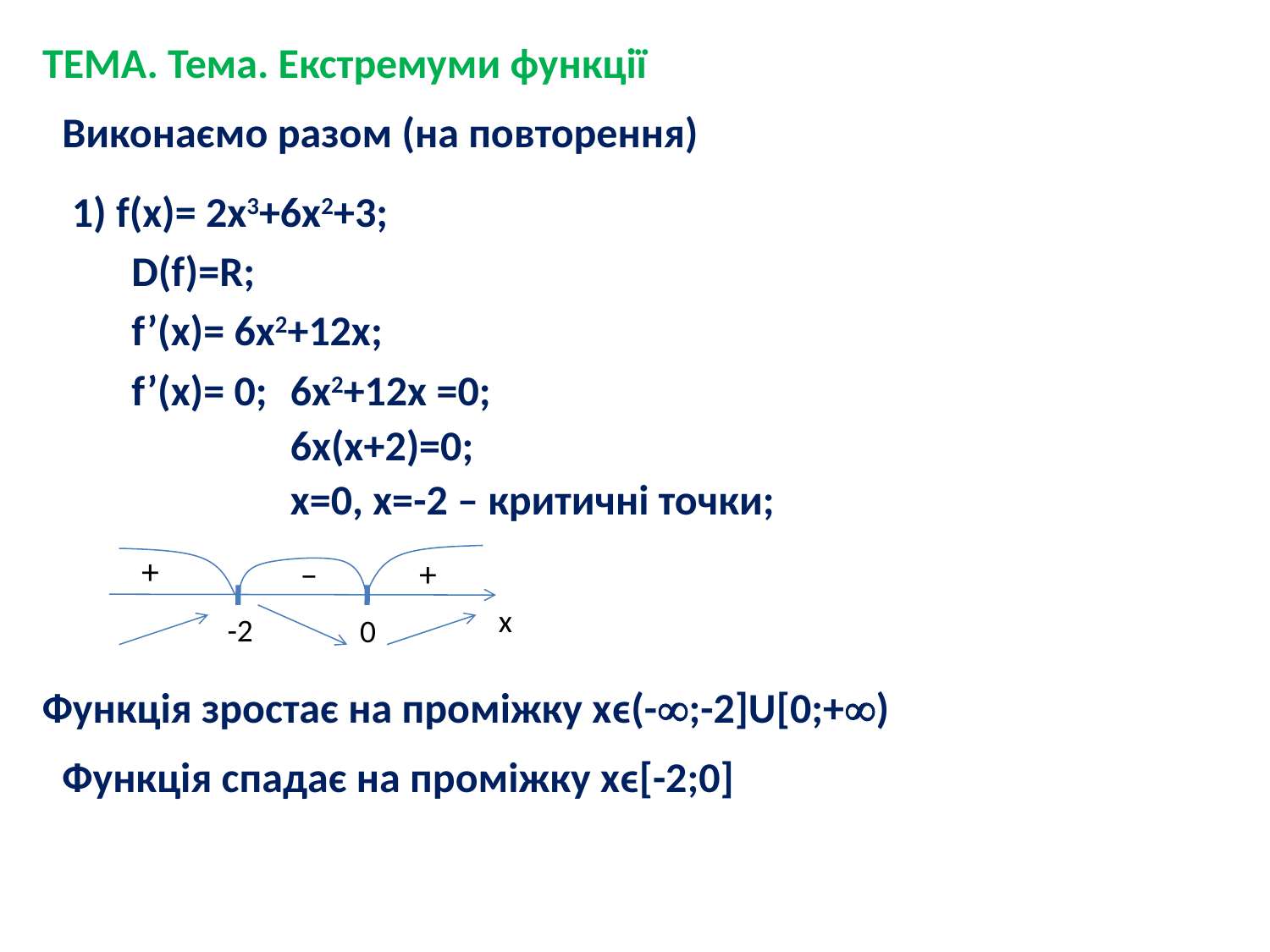

ТЕМА. Тема. Екстремуми функції
Виконаємо разом (на повторення)
1) f(x)= 2х3+6х2+3;
D(f)=R;
f’(x)= 6х2+12х;
f’(x)= 0;
6х2+12х =0;
6х(x+2)=0;
х=0, x=-2 – критичні точки;
+

х
-2
0
–
+
Функція зростає на проміжку хϵ(-∞;-2]U[0;+∞)
Функція спадає на проміжку хϵ[-2;0]